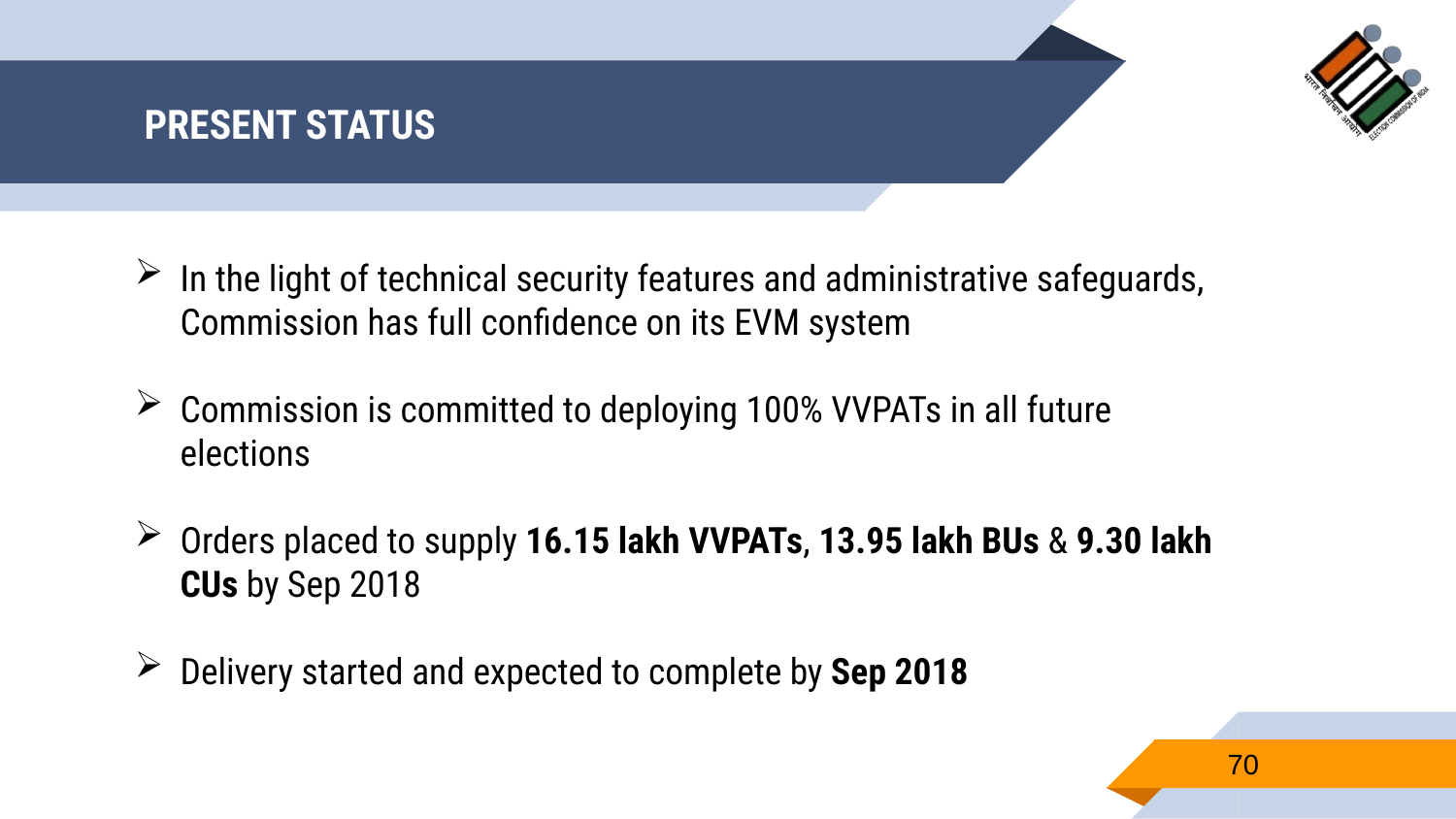

# PRESENT STATUS
In the light of technical security features and administrative safeguards, Commission has full confidence on its EVM system

Commission is committed to deploying 100% VVPATs in all future elections

Orders placed to supply 16.15 lakh VVPATs, 13.95 lakh BUs & 9.30 lakh CUs by Sep 2018

Delivery started and expected to complete by Sep 2018

70